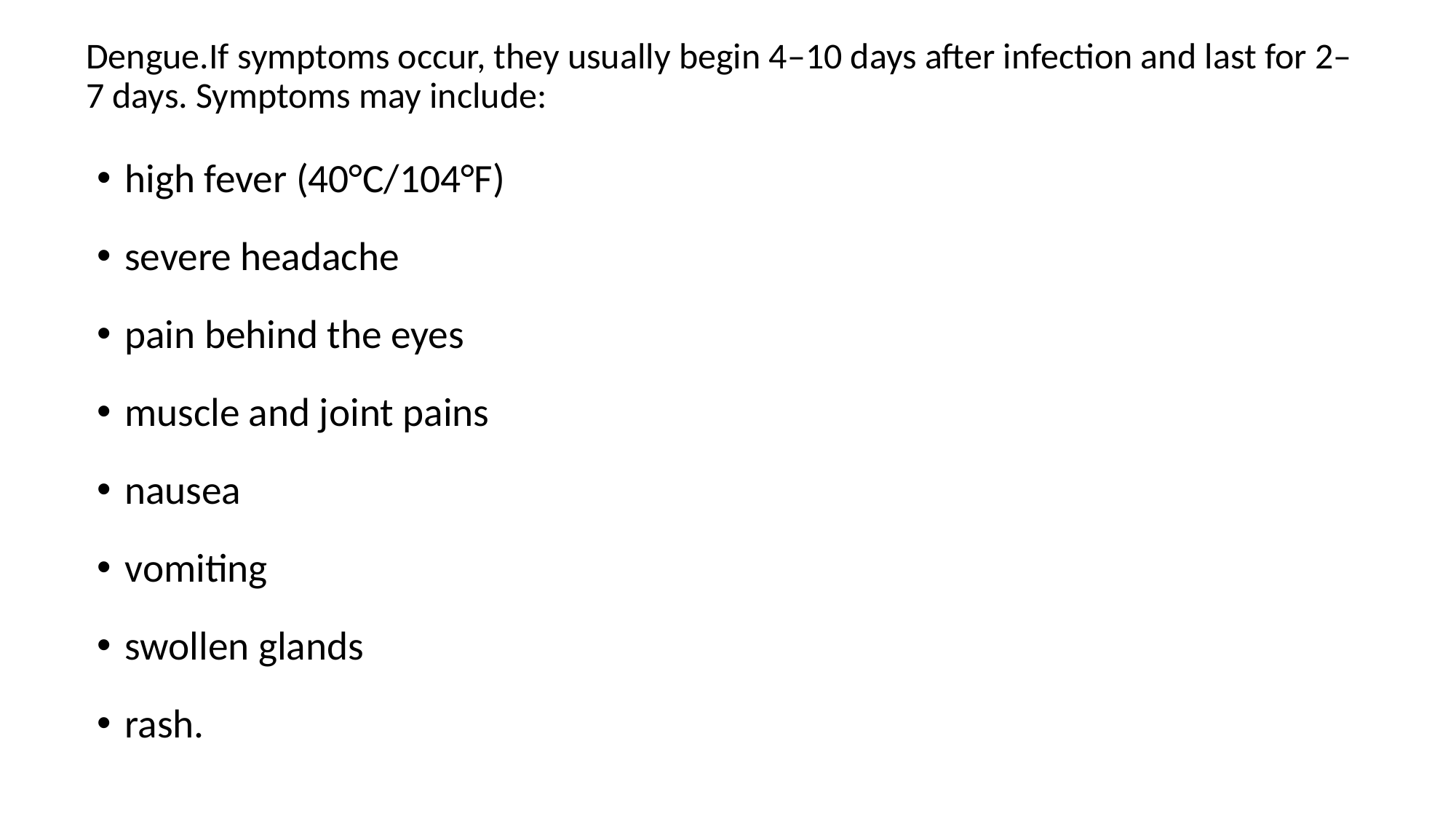

# Dengue.If symptoms occur, they usually begin 4–10 days after infection and last for 2–7 days. Symptoms may include:
high fever (40°C/104°F)
severe headache
pain behind the eyes
muscle and joint pains
nausea
vomiting
swollen glands
rash.